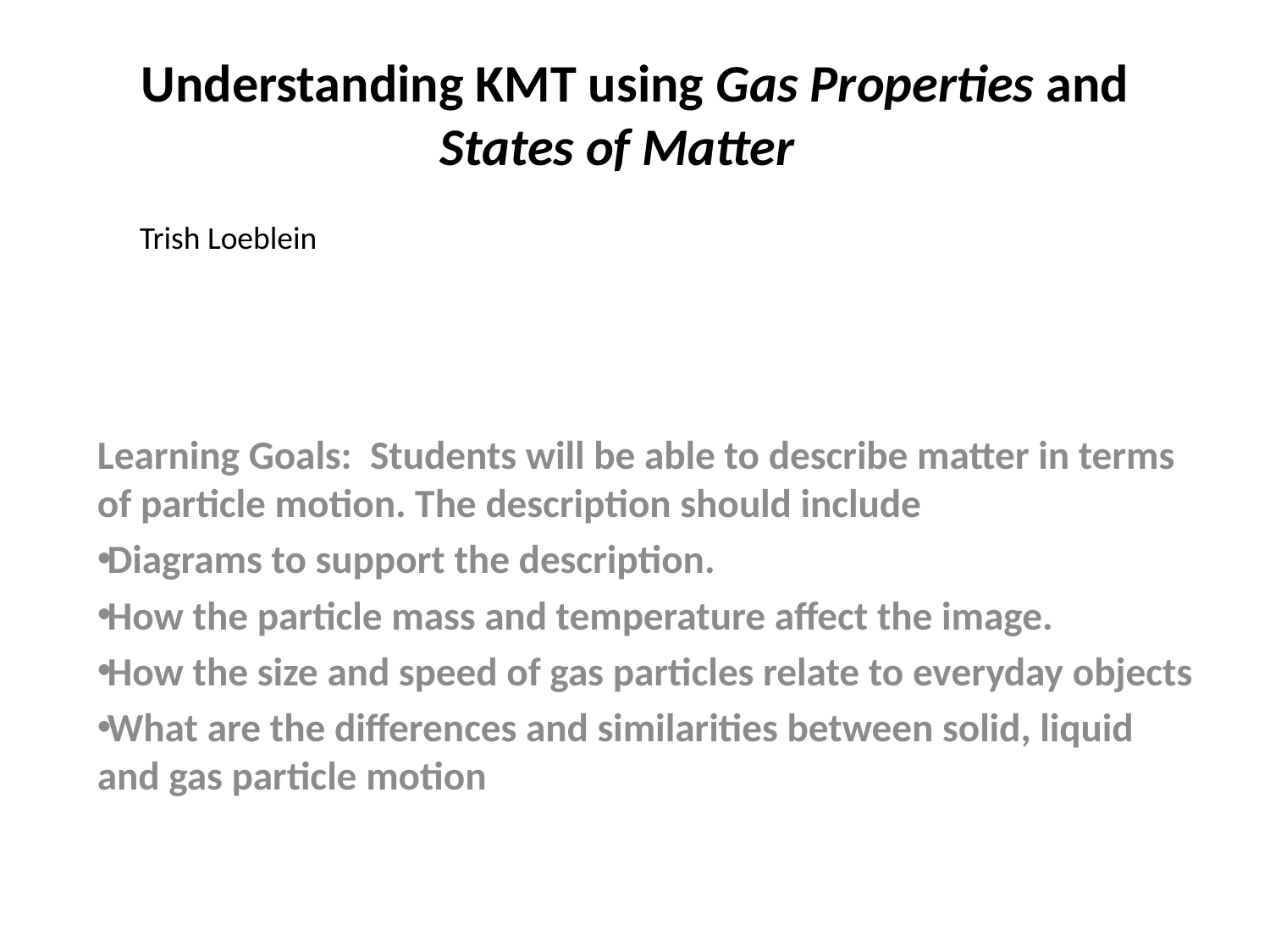

# Understanding KMT using Gas Properties and States of Matter
Trish Loeblein

Learning Goals:  Students will be able to describe matter in terms of particle motion. The description should include
Diagrams to support the description.
How the particle mass and temperature affect the image.
How the size and speed of gas particles relate to everyday objects
What are the differences and similarities between solid, liquid and gas particle motion